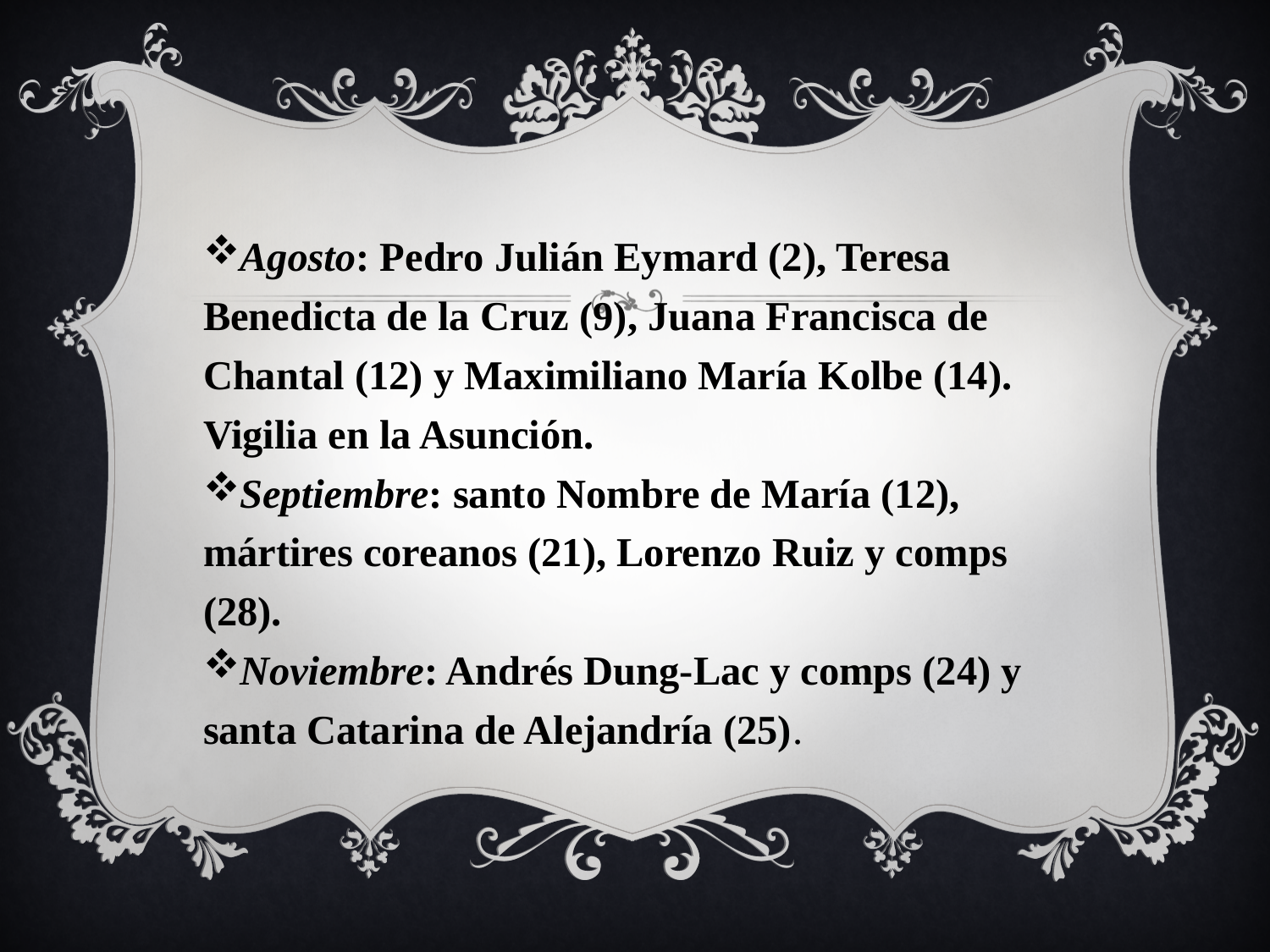

Agosto: Pedro Julián Eymard (2), Teresa Benedicta de la Cruz (9), Juana Francisca de Chantal (12) y Maximiliano María Kolbe (14). Vigilia en la Asunción.
Septiembre: santo Nombre de María (12), mártires coreanos (21), Lorenzo Ruiz y comps (28).
Noviembre: Andrés Dung-Lac y comps (24) y santa Catarina de Alejandría (25).